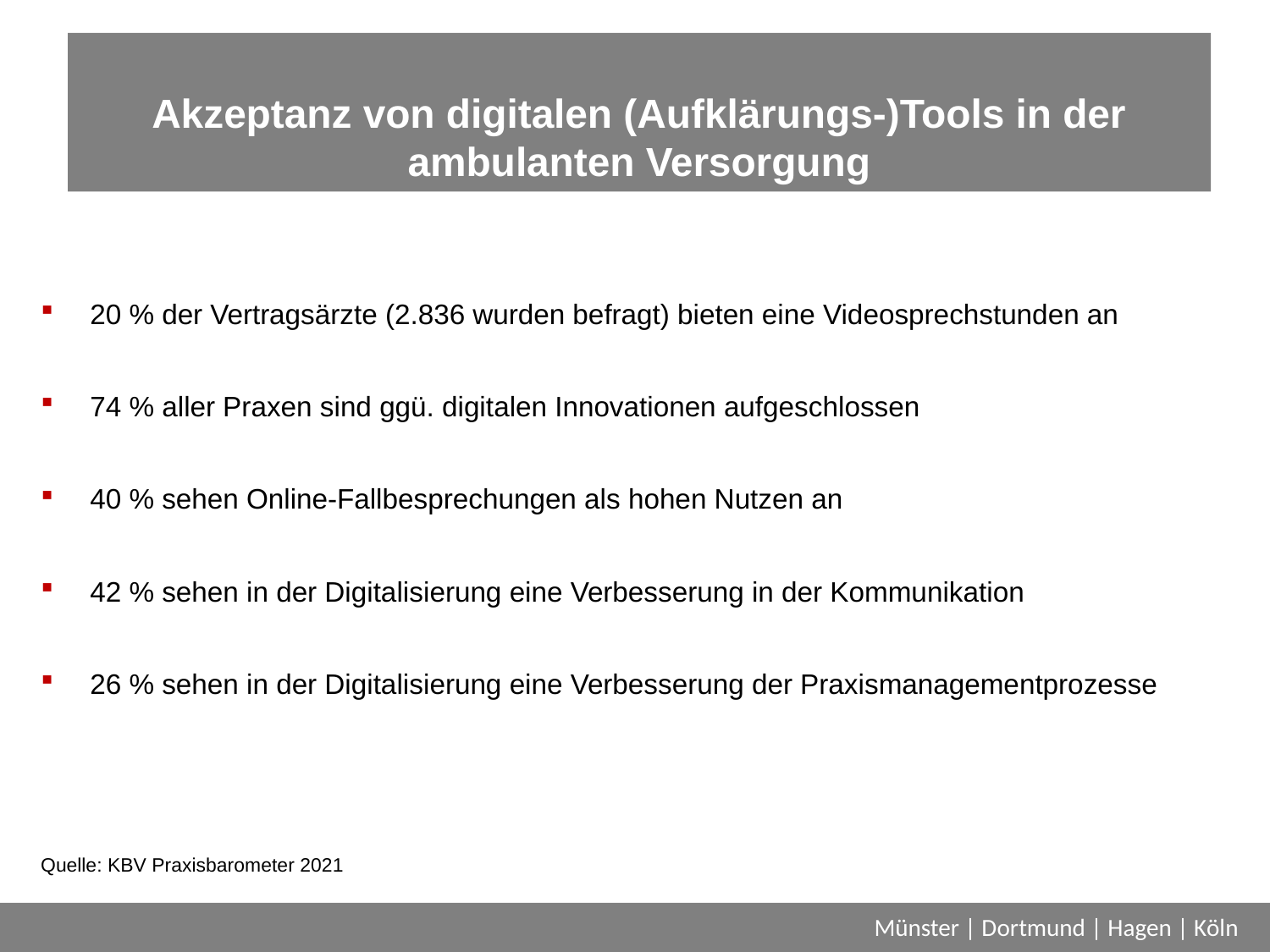

Akzeptanz von digitalen (Aufklärungs-)Tools in der ambulanten Versorgung
Zahlen und Basics

20 % der Vertragsärzte (2.836 wurden befragt) bieten eine Videosprechstunden an

74 % aller Praxen sind ggü. digitalen Innovationen aufgeschlossen

40 % sehen Online-Fallbesprechungen als hohen Nutzen an

42 % sehen in der Digitalisierung eine Verbesserung in der Kommunikation

26 % sehen in der Digitalisierung eine Verbesserung der Praxismanagementprozesse

Quelle: KBV Praxisbarometer 2021

Münster | Dortmund | Hagen | Köln